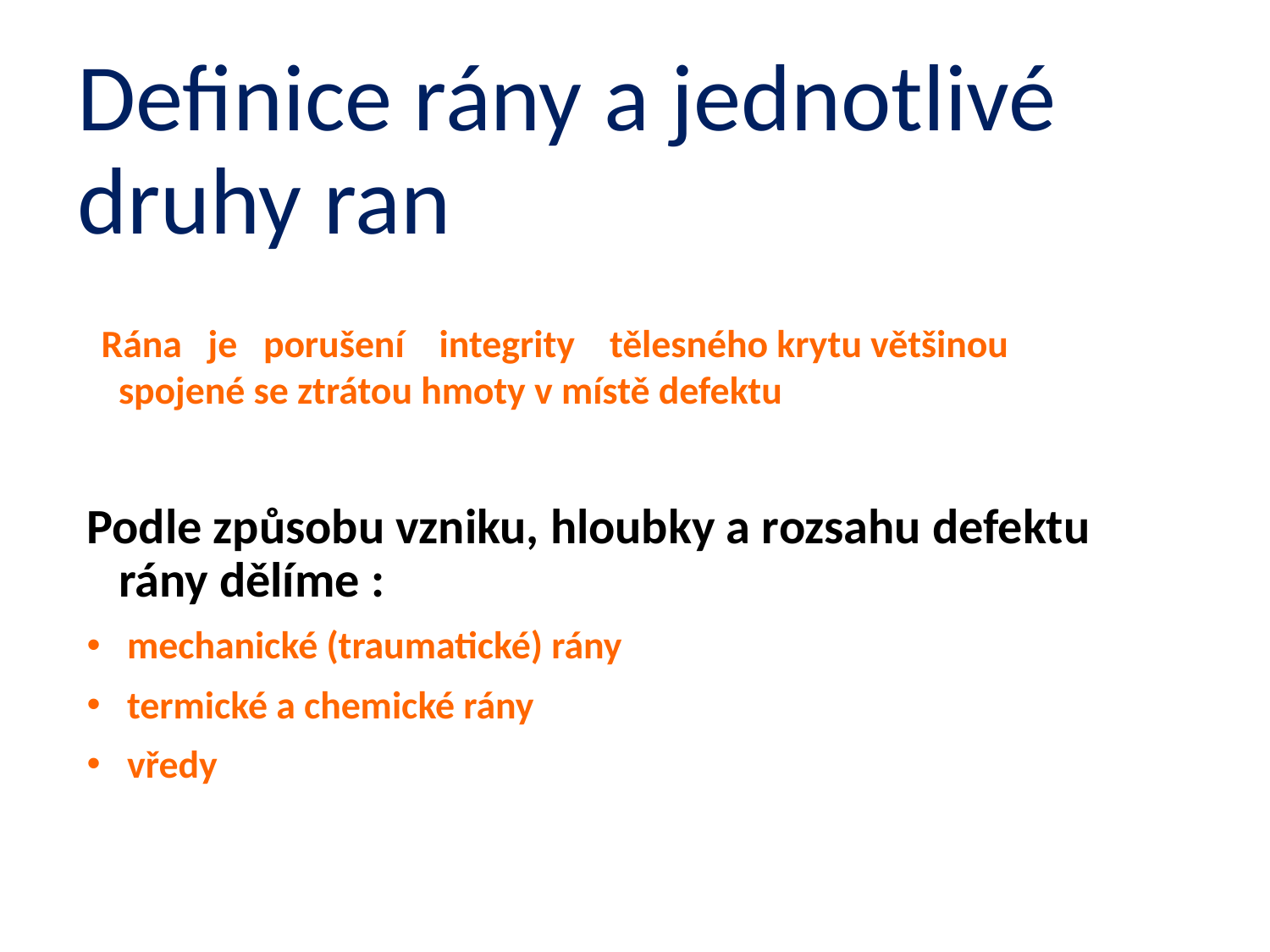

# Definice rány a jednotlivé druhy ran
 Rána   je   porušení    integrity    tělesného krytu většinou spojené se ztrátou hmoty v místě defektu

Podle způsobu vzniku, hloubky a rozsahu defektu rány dělíme :
 mechanické (traumatické) rány
 termické a chemické rány
 vředy